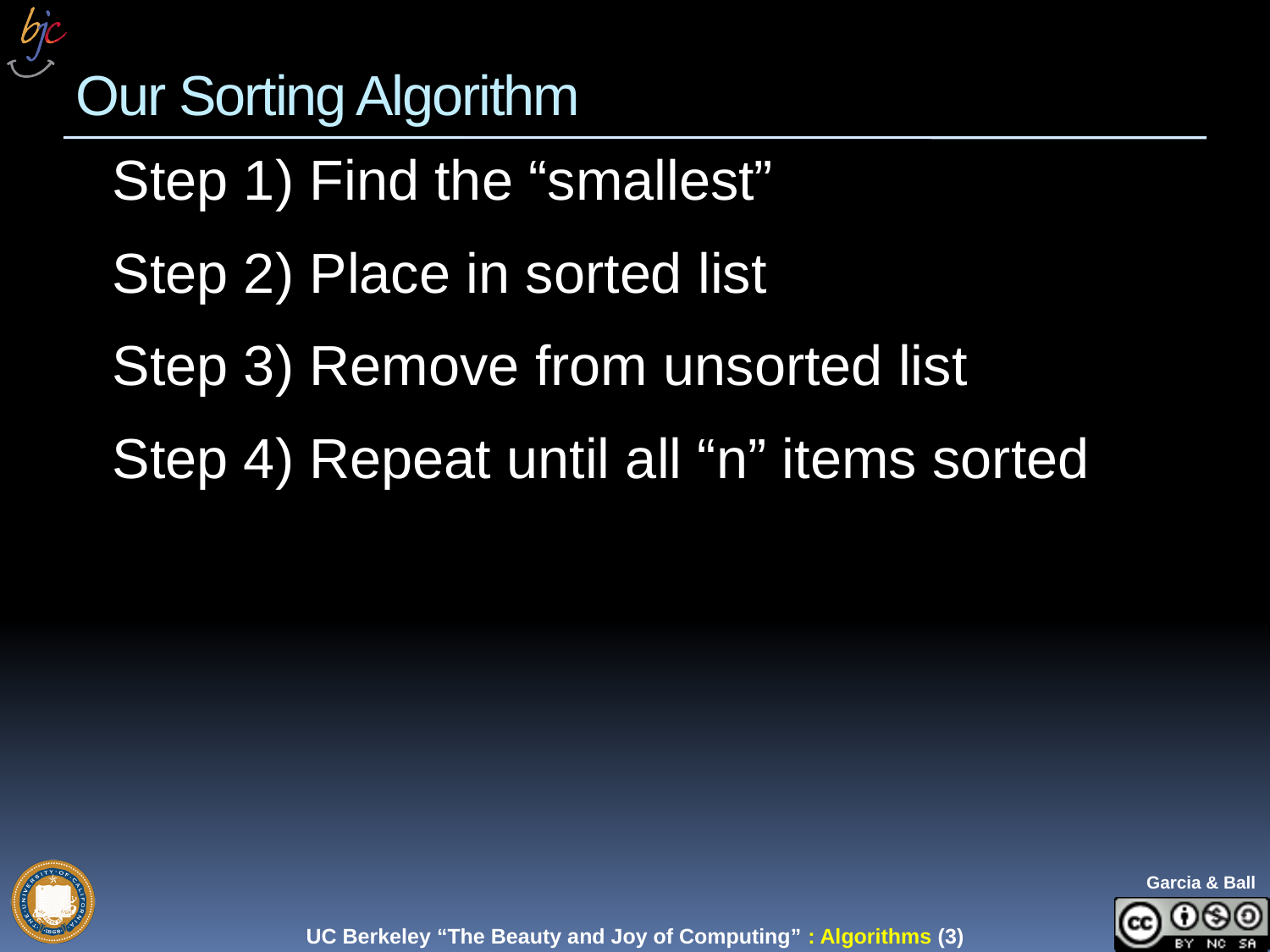

# Our Sorting Algorithm
Step 1) Find the “smallest”
Step 2) Place in sorted list
Step 3) Remove from unsorted list
Step 4) Repeat until all “n” items sorted